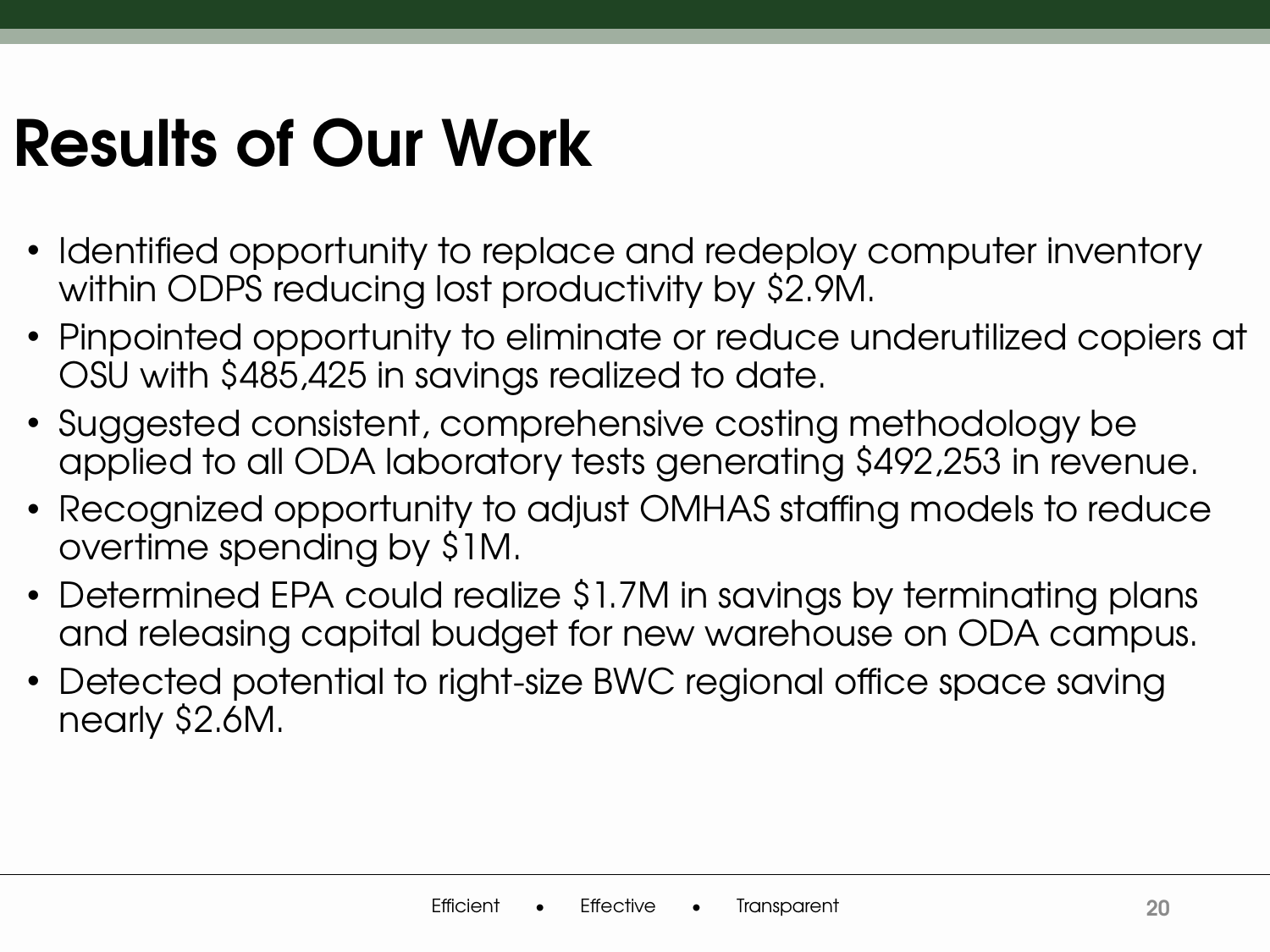

# Results of Our Work
Identified opportunity to replace and redeploy computer inventory within ODPS reducing lost productivity by $2.9M.
Pinpointed opportunity to eliminate or reduce underutilized copiers at OSU with $485,425 in savings realized to date.
Suggested consistent, comprehensive costing methodology be applied to all ODA laboratory tests generating $492,253 in revenue.
Recognized opportunity to adjust OMHAS staffing models to reduce overtime spending by $1M.
Determined EPA could realize $1.7M in savings by terminating plans and releasing capital budget for new warehouse on ODA campus.
Detected potential to right-size BWC regional office space saving nearly $2.6M.

20